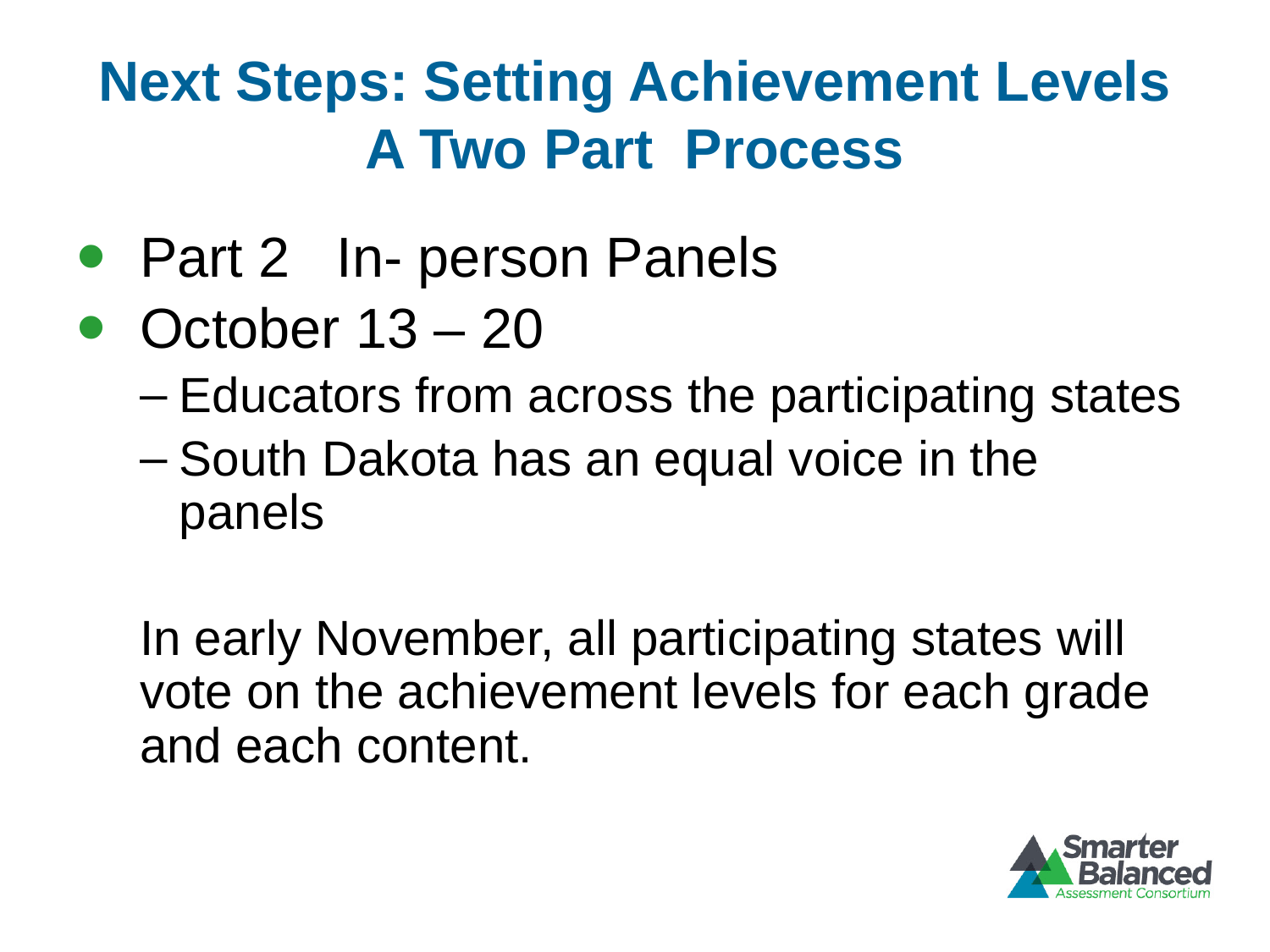

# Next Steps: Setting Achievement Levels A Two Part  Process
Part 2   In- person Panels
October 13 – 20
Educators from across the participating states
South Dakota has an equal voice in the panels

In early November, all participating states will vote on the achievement levels for each grade and each content.